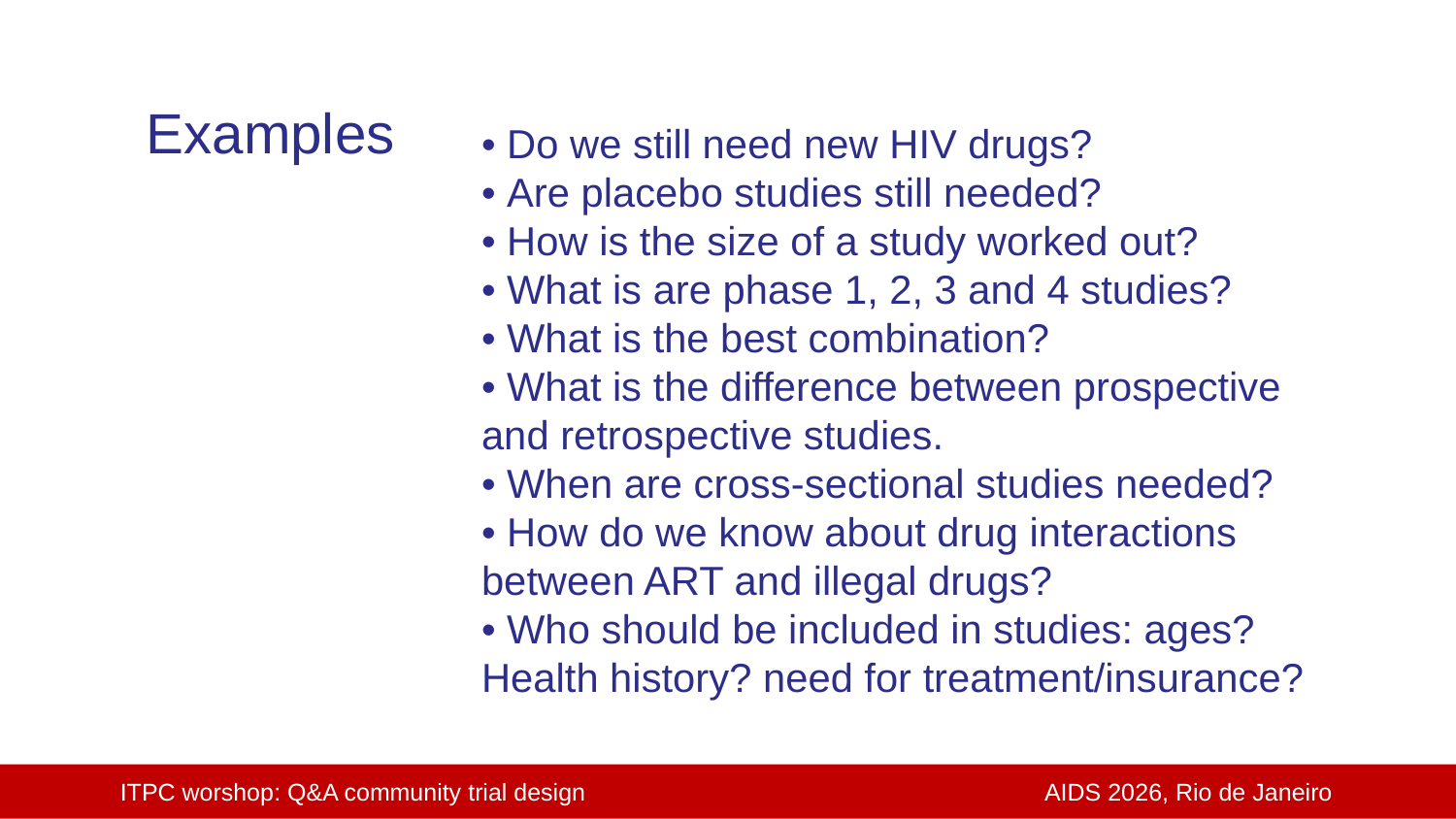

Examples
• Do we still need new HIV drugs?
• Are placebo studies still needed?
• How is the size of a study worked out?
• What is are phase 1, 2, 3 and 4 studies?
• What is the best combination?
• What is the difference between prospective and retrospective studies.
• When are cross-sectional studies needed?
• How do we know about drug interactions between ART and illegal drugs?
• Who should be included in studies: ages? Health history? need for treatment/insurance?